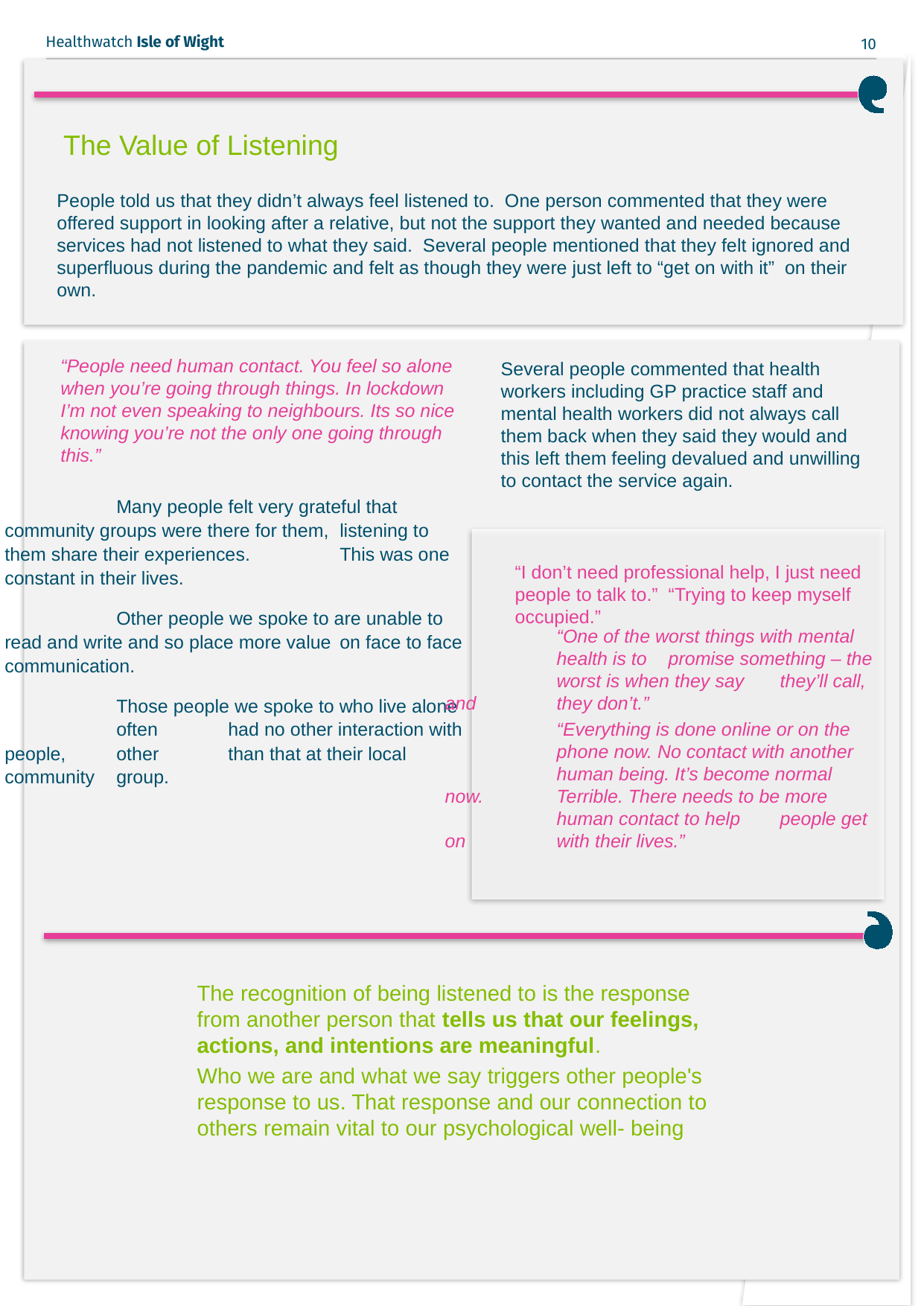

The Value of Listening
People told us that they didn’t always feel listened to.  One person commented that they were offered support in looking after a relative, but not the support they wanted and needed because services had not listened to what they said.  Several people mentioned that they felt ignored and superfluous during the pandemic and felt as though they were just left to “get on with it”  on their own.

Several people commented that health workers including GP practice staff and mental health workers did not always call them back when they said they would and this left them feeling devalued and unwilling to contact the service again.

	“One of the worst things with mental 	health is to 	promise something – the 	worst is when they say 	they’ll call, and 	they don’t.”
	“Everything is done online or on the 	phone now. No contact with another 	human being. It’s become normal now. 	Terrible. There needs to be more 	human contact to help 	people get on 	with their lives.”

“People need human contact. You feel so alone when you’re going through things. In lockdown I’m not even speaking to neighbours. Its so nice knowing you’re not the only one going through this.”

	Many people felt very grateful that 	community groups were there for them, 	listening to them share their experiences. 	This was one constant in their lives.
	Other people we spoke to are unable to 	read and write and so place more value 	on face to face communication.
	Those people we spoke to who live alone 	often 	had no other interaction with people, 	other 	than that at their local community 	group.

“I don’t need professional help, I just need people to talk to.”  “Trying to keep myself occupied.”

The recognition of being listened to is the response from another person that tells us that our feelings, actions, and intentions are meaningful.
Who we are and what we say triggers other people's response to us. That response and our connection to others remain vital to our psychological well- being